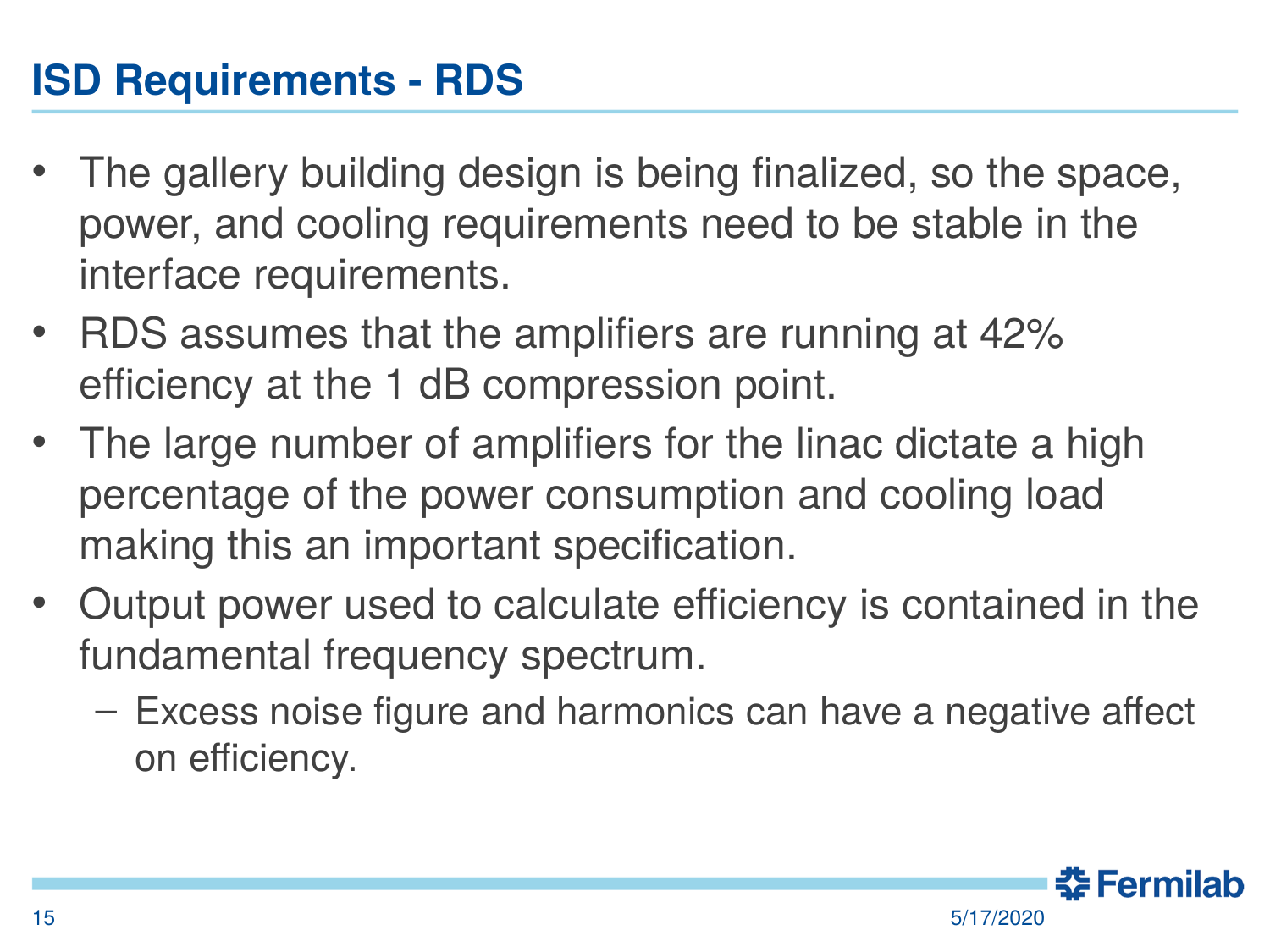

# ISD Requirements - RDS
The gallery building design is being finalized, so the space, power, and cooling requirements need to be stable in the interface requirements.
RDS assumes that the amplifiers are running at 42% efficiency at the 1 dB compression point.
The large number of amplifiers for the linac dictate a high percentage of the power consumption and cooling load making this an important specification.
Output power used to calculate efficiency is contained in the fundamental frequency spectrum.
Excess noise figure and harmonics can have a negative affect on efficiency.
15
5/17/2020